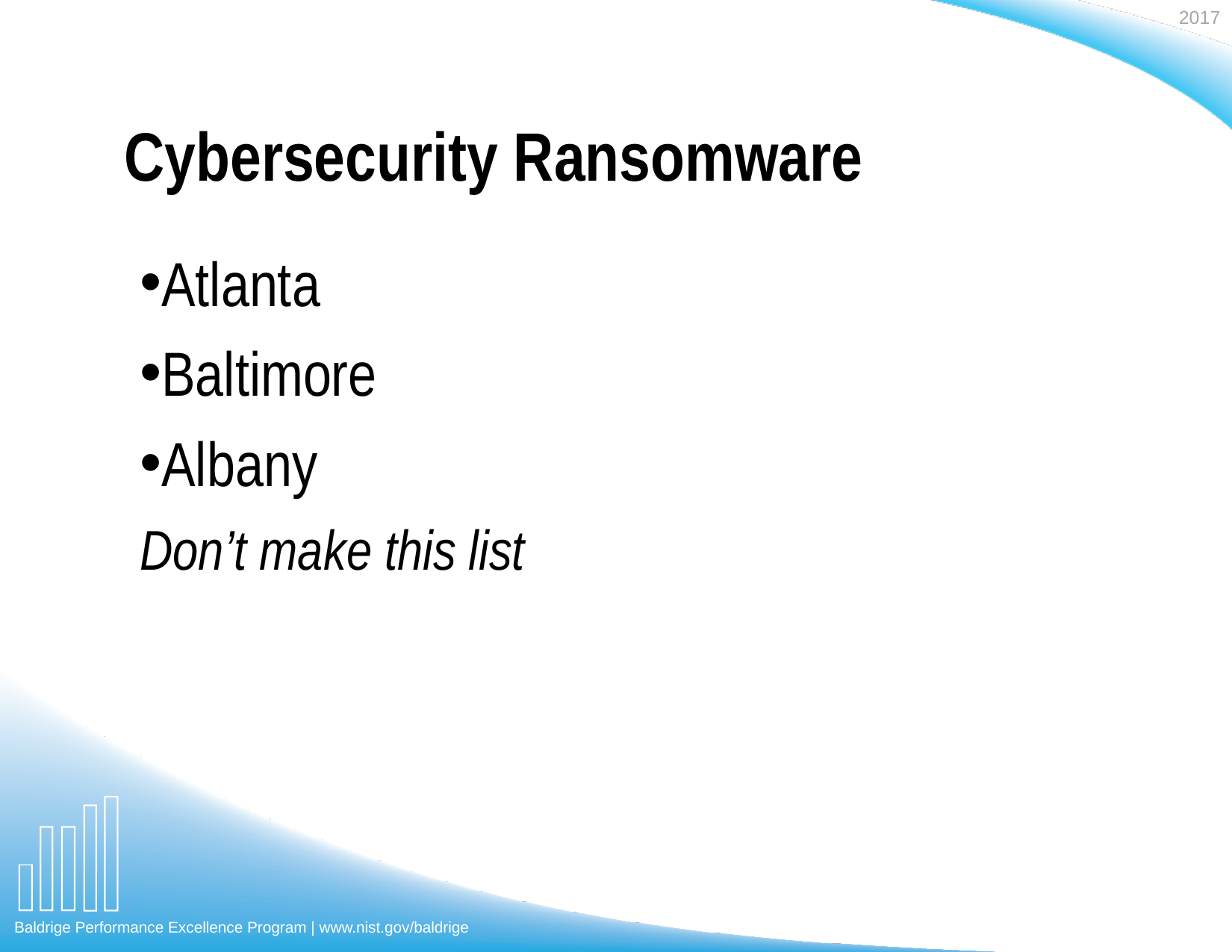

# Cybersecurity Ransomware
Atlanta
Baltimore
Albany
Don’t make this list